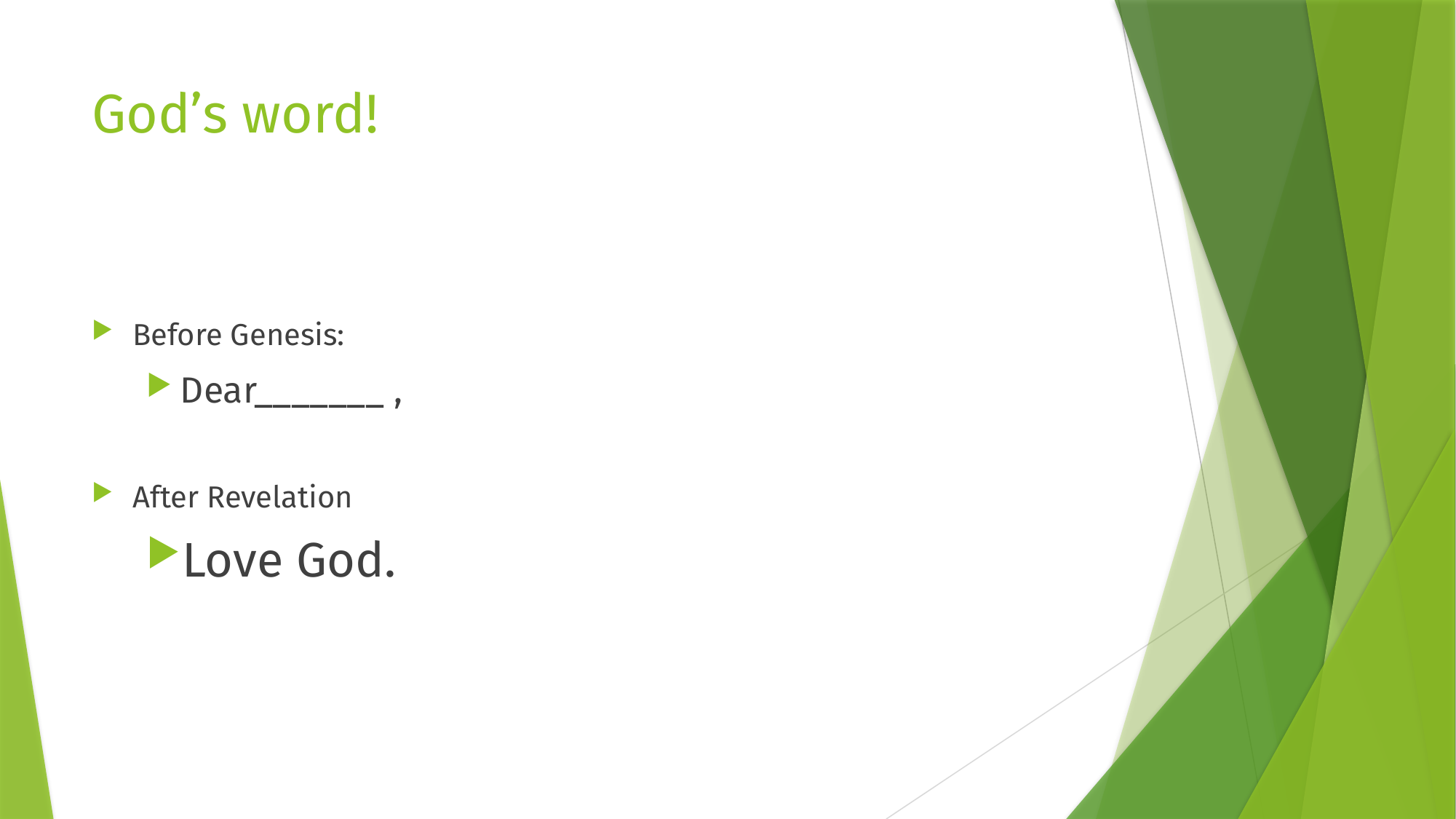

# God’s word!

Before Genesis:
Dear_______ ,

After Revelation
Love God.